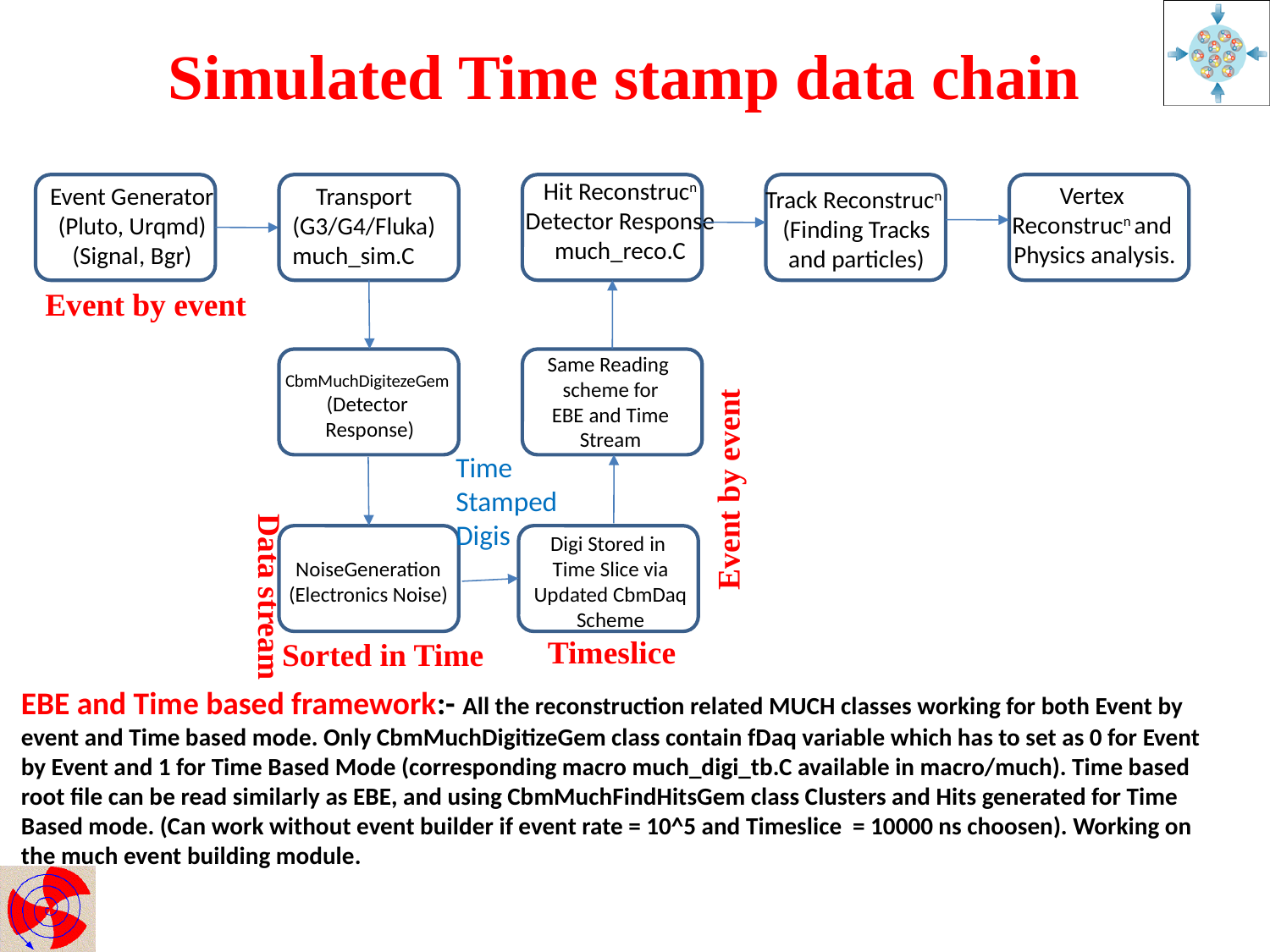

Simulated Time stamp data chain
Hit Reconstrucn
Detector Response
much_reco.C
Vertex
Reconstrucn and
Physics analysis.

Event Generator
(Pluto, Urqmd)
(Signal, Bgr)

Transport
(G3/G4/Fluka)
much_sim.C

Track Reconstrucn
 (Finding Tracks
 and particles)

Event by event

Same Reading
scheme for
EBE and Time
Stream

CbmMuchDigitezeGem
(Detector
 Response)
Time
Stamped
Digis

Event by event
Digi Stored in
Time Slice via
Updated CbmDaq
Scheme

NoiseGeneration
(Electronics Noise)
Data stream

Timeslice
Sorted in Time
EBE and Time based framework:- All the reconstruction related MUCH classes working for both Event by event and Time based mode. Only CbmMuchDigitizeGem class contain fDaq variable which has to set as 0 for Event by Event and 1 for Time Based Mode (corresponding macro much_digi_tb.C available in macro/much). Time based root file can be read similarly as EBE, and using CbmMuchFindHitsGem class Clusters and Hits generated for Time Based mode. (Can work without event builder if event rate = 10^5 and Timeslice  = 10000 ns choosen). Working on the much event building module.